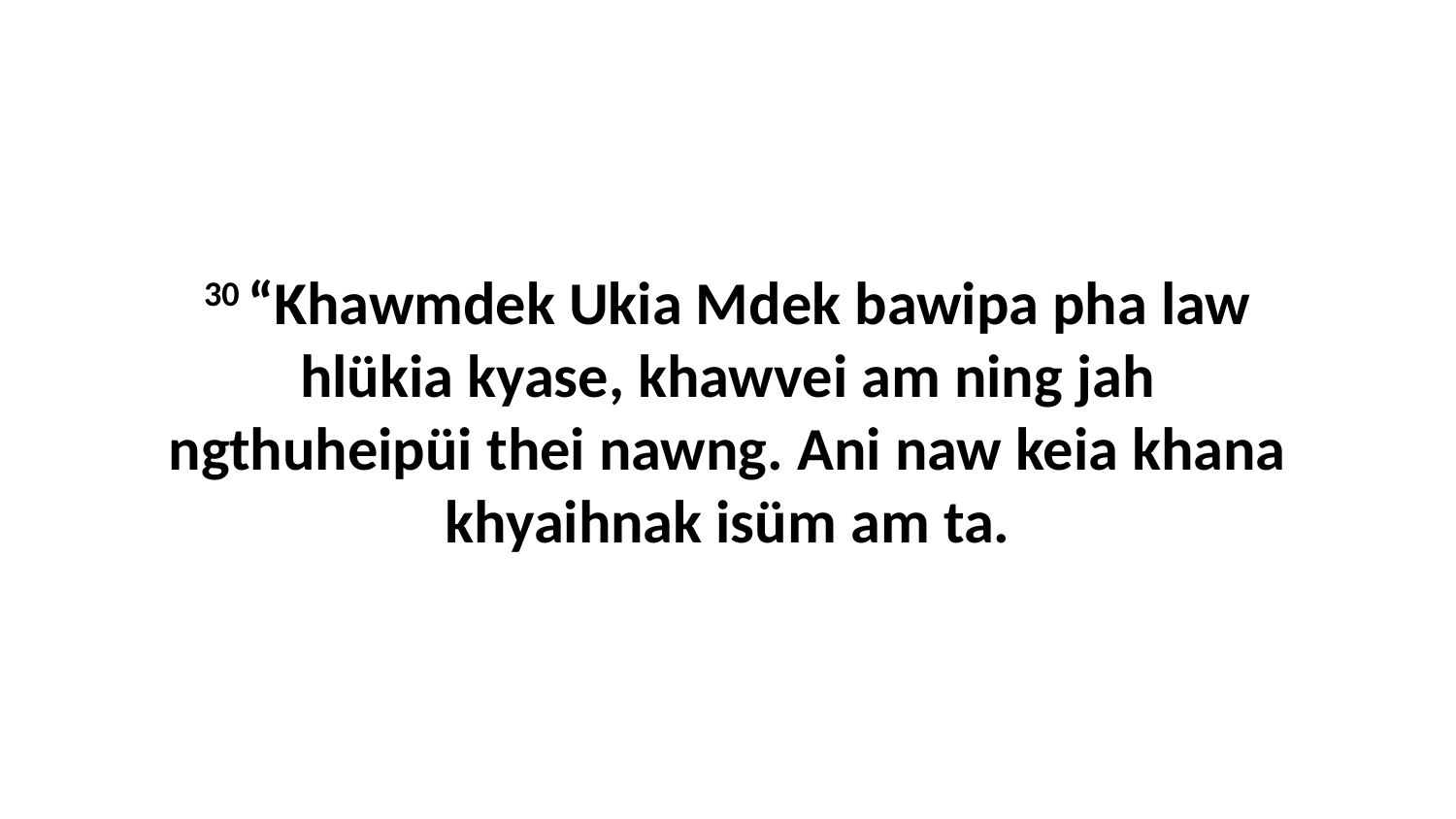

30 “Khawmdek Ukia Mdek bawipa pha law hlükia kyase, khawvei am ning jah ngthuheipüi thei nawng. Ani naw keia khana khyaihnak isüm am ta.